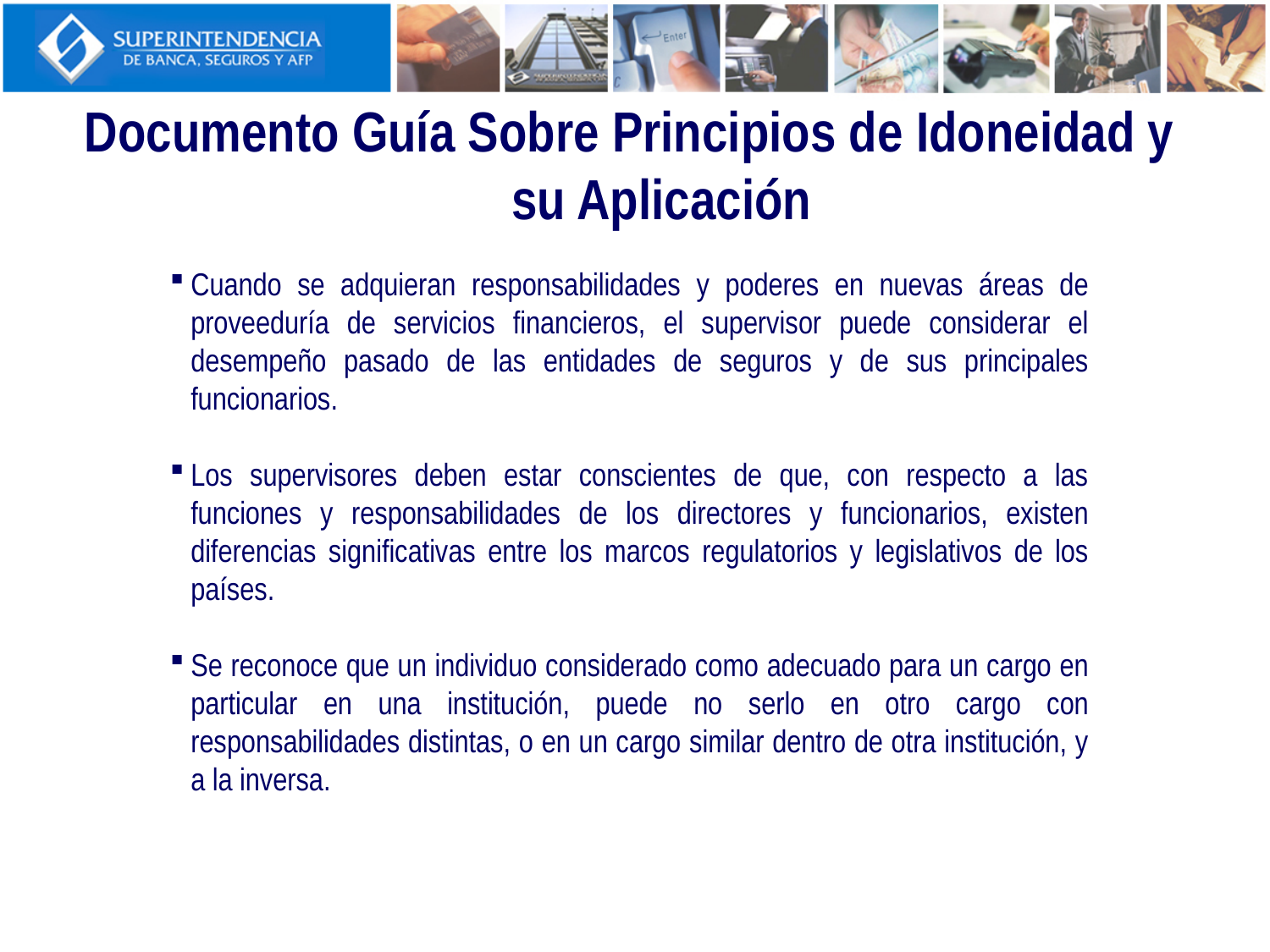

Documento Guía Sobre Principios de Idoneidad y su Aplicación
Cuando se adquieran responsabilidades y poderes en nuevas áreas de proveeduría de servicios financieros, el supervisor puede considerar el desempeño pasado de las entidades de seguros y de sus principales funcionarios.

Los supervisores deben estar conscientes de que, con respecto a las funciones y responsabilidades de los directores y funcionarios, existen diferencias significativas entre los marcos regulatorios y legislativos de los países.

Se reconoce que un individuo considerado como adecuado para un cargo en particular en una institución, puede no serlo en otro cargo con responsabilidades distintas, o en un cargo similar dentro de otra institución, y a la inversa.